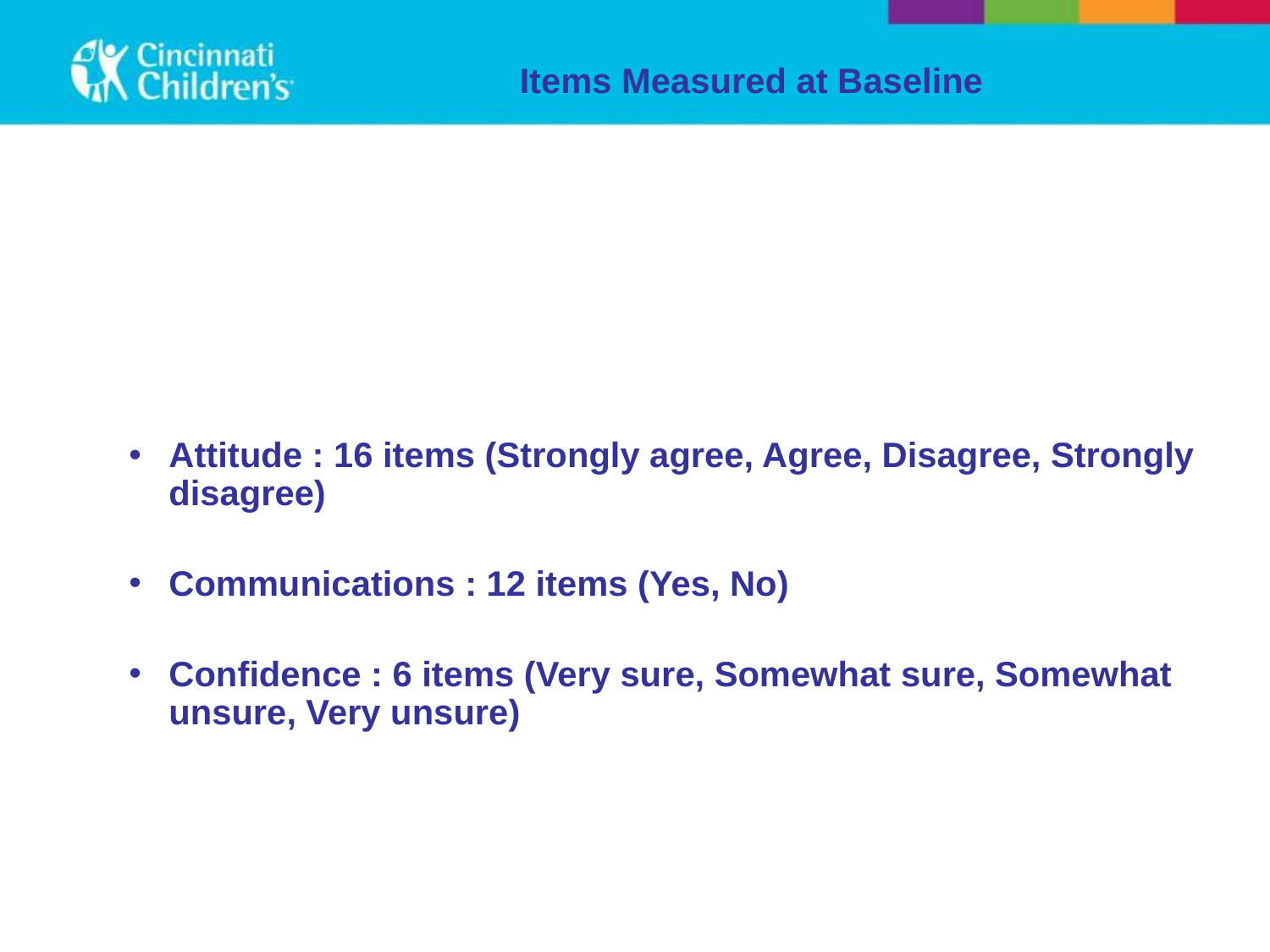

# Items Measured at Baseline

Attitude : 16 items (Strongly agree, Agree, Disagree, Strongly disagree)

Communications : 12 items (Yes, No)

Confidence : 6 items (Very sure, Somewhat sure, Somewhat unsure, Very unsure)